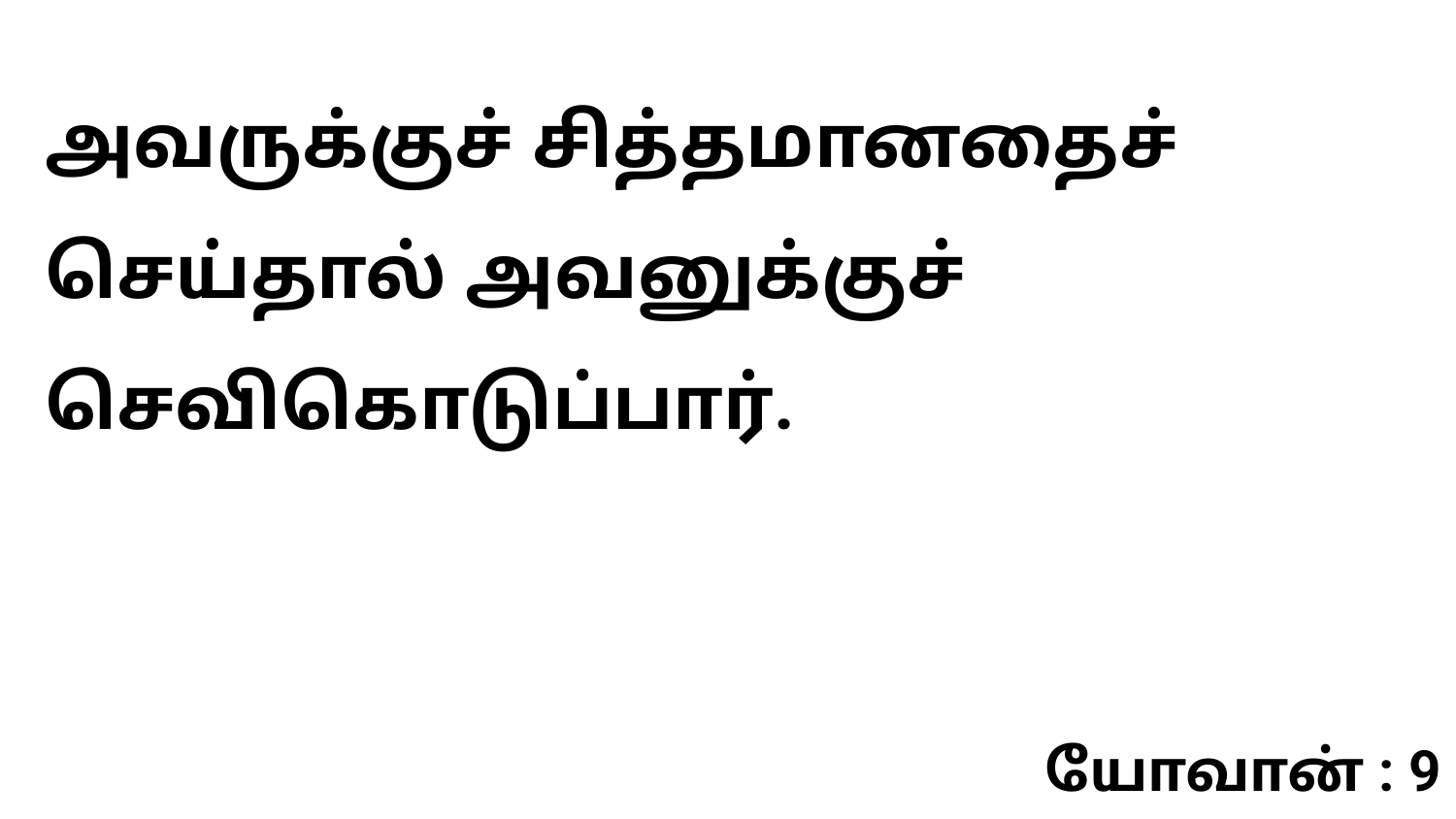

அவருக்குச் சித்தமானதைச் செய்தால் அவனுக்குச் செவிகொடுப்பார்.
யோவான் : 9